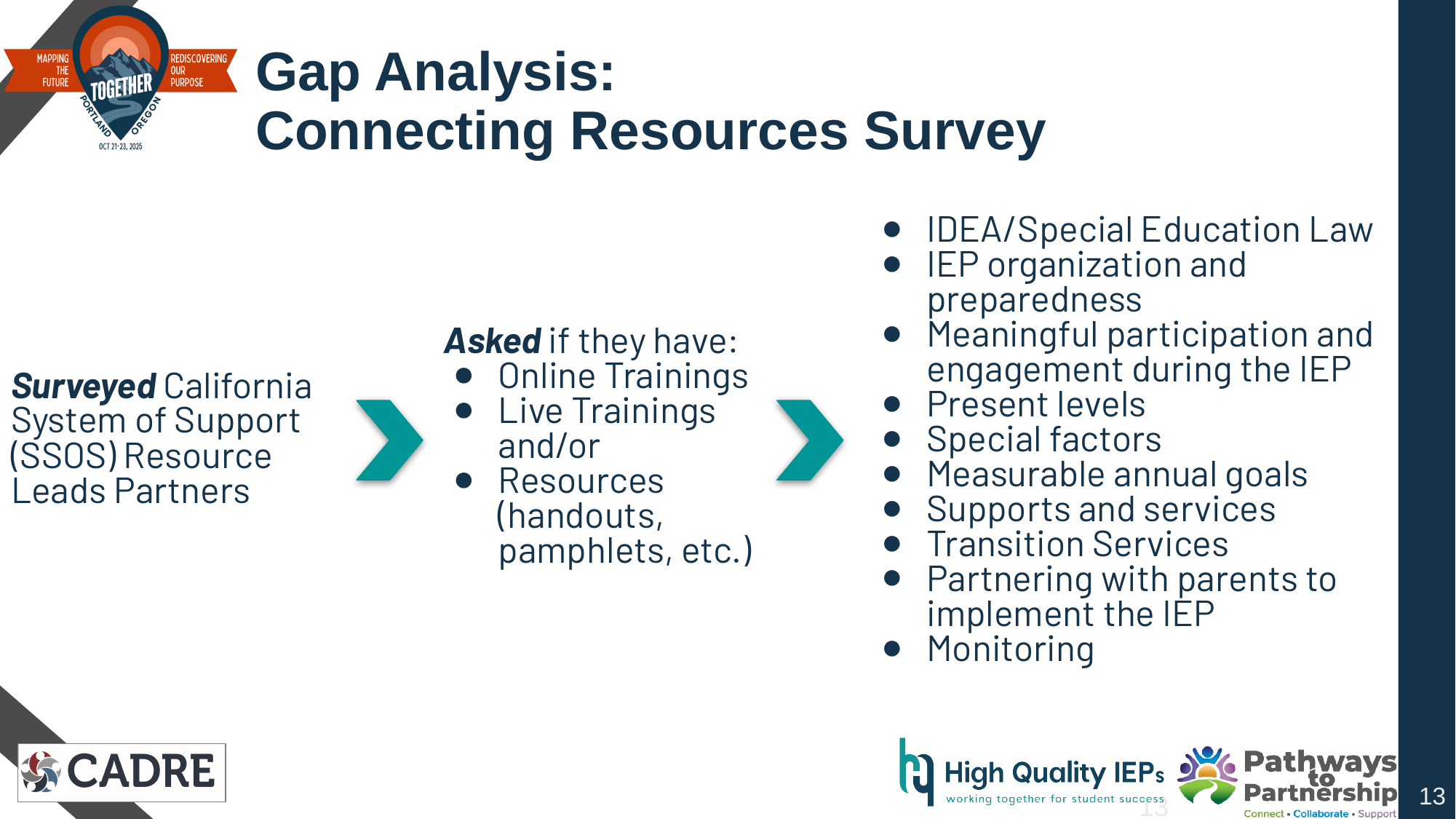

# Gap Analysis:
Connecting Resources Survey
IDEA/Special Education Law
IEP organization and preparedness
Meaningful participation and engagement during the IEP
Present levels
Special factors
Measurable annual goals
Supports and services
Transition Services
Partnering with parents to implement the IEP
Monitoring
Asked if they have:
Online Trainings
Live Trainings and/or
Resources (handouts, pamphlets, etc.)
Surveyed California System of Support (SSOS) Resource Leads Partners